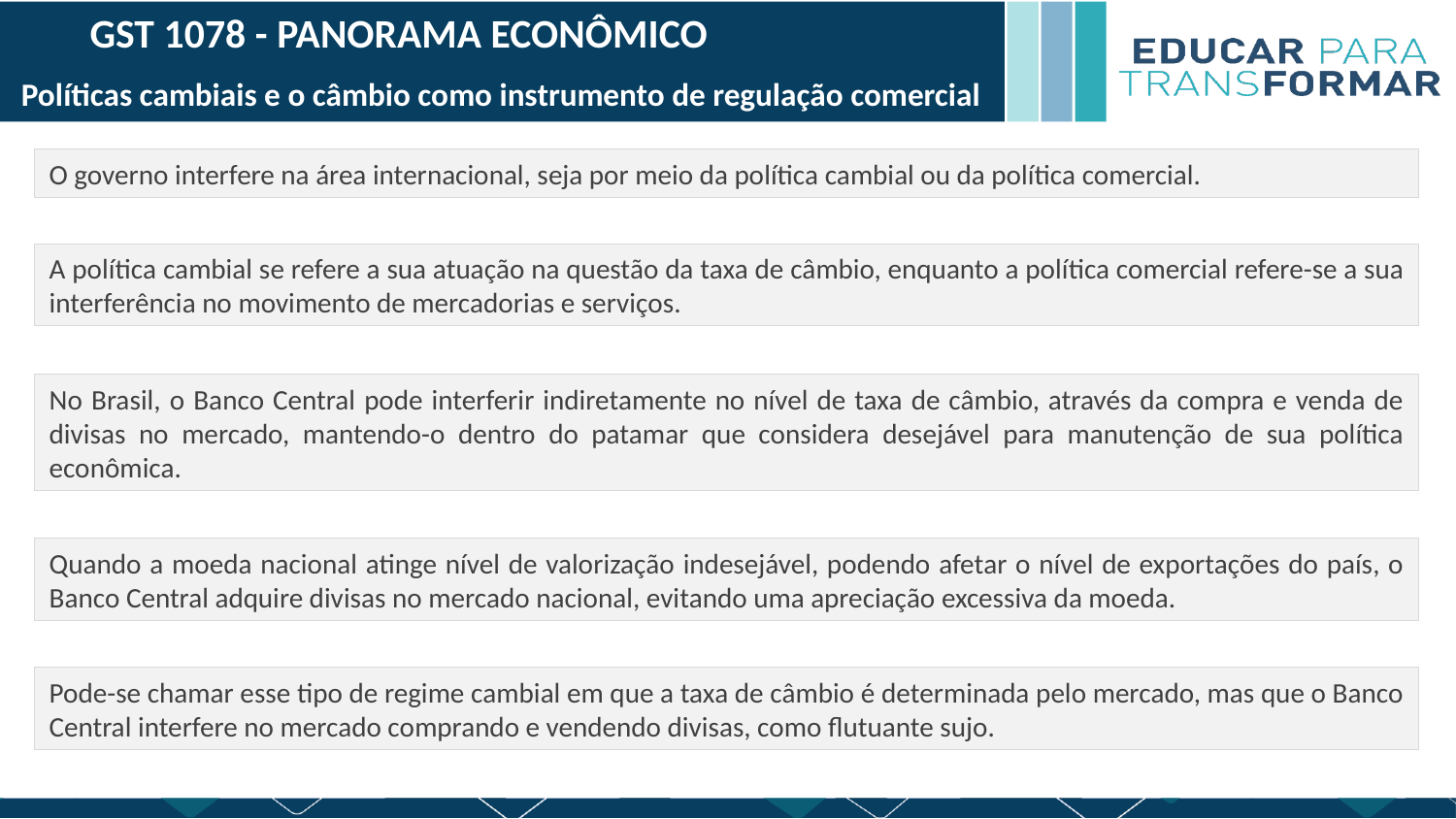

GST 1078 - PANORAMA ECONÔMICO
Políticas cambiais e o câmbio como instrumento de regulação comercial
O governo interfere na área internacional, seja por meio da política cambial ou da política comercial.
A política cambial se refere a sua atuação na questão da taxa de câmbio, enquanto a política comercial refere-se a sua interferência no movimento de mercadorias e serviços.
No Brasil, o Banco Central pode interferir indiretamente no nível de taxa de câmbio, através da compra e venda de divisas no mercado, mantendo-o dentro do patamar que considera desejável para manutenção de sua política econômica.
Quando a moeda nacional atinge nível de valorização indesejável, podendo afetar o nível de exportações do país, o Banco Central adquire divisas no mercado nacional, evitando uma apreciação excessiva da moeda.
Pode-se chamar esse tipo de regime cambial em que a taxa de câmbio é determinada pelo mercado, mas que o Banco Central interfere no mercado comprando e vendendo divisas, como flutuante sujo.